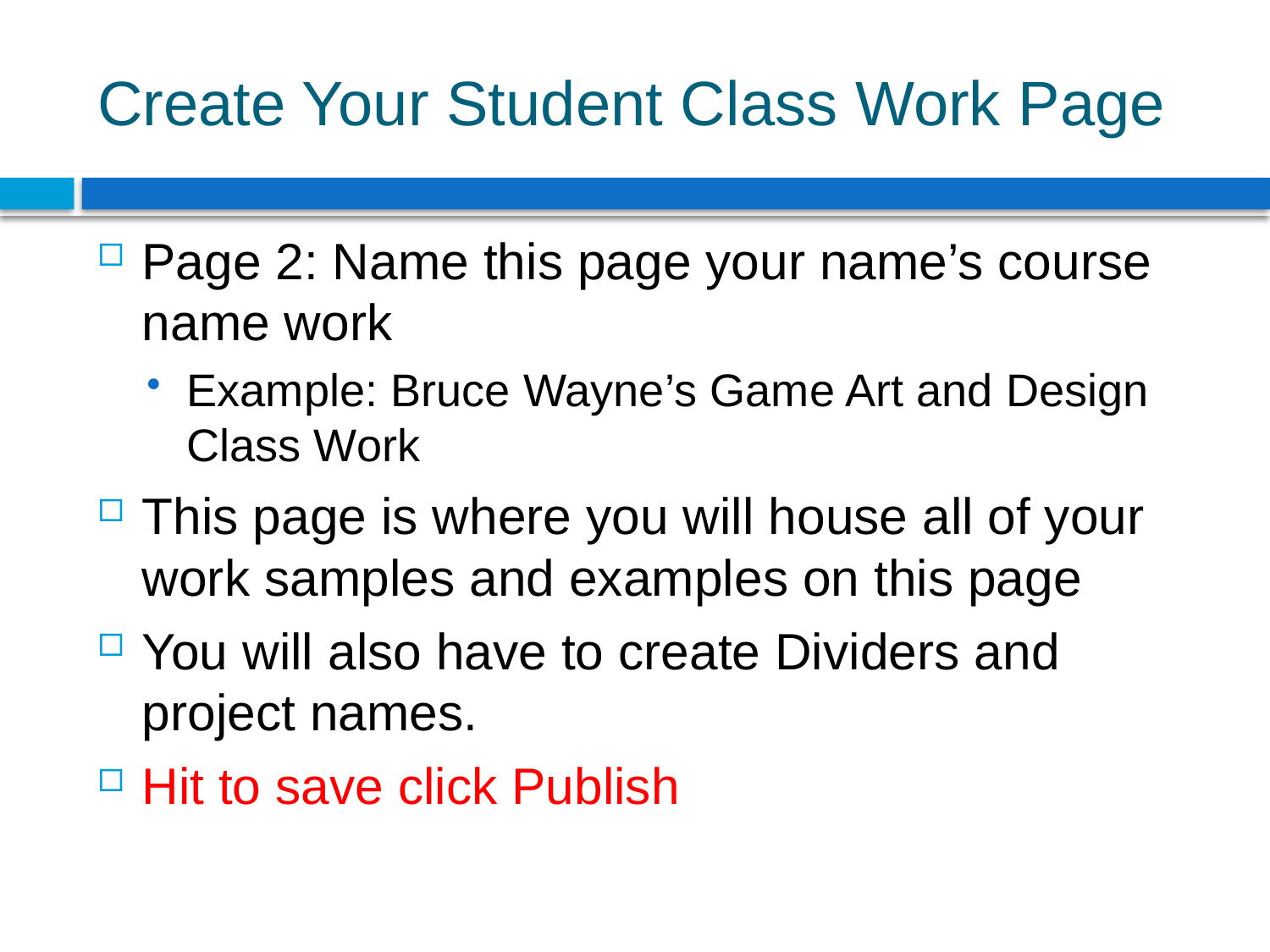

# Create Your Student Class Work Page
Page 2: Name this page your name’s course name work
Example: Bruce Wayne’s Game Art and Design Class Work
This page is where you will house all of your work samples and examples on this page
You will also have to create Dividers and project names.
Hit to save click Publish